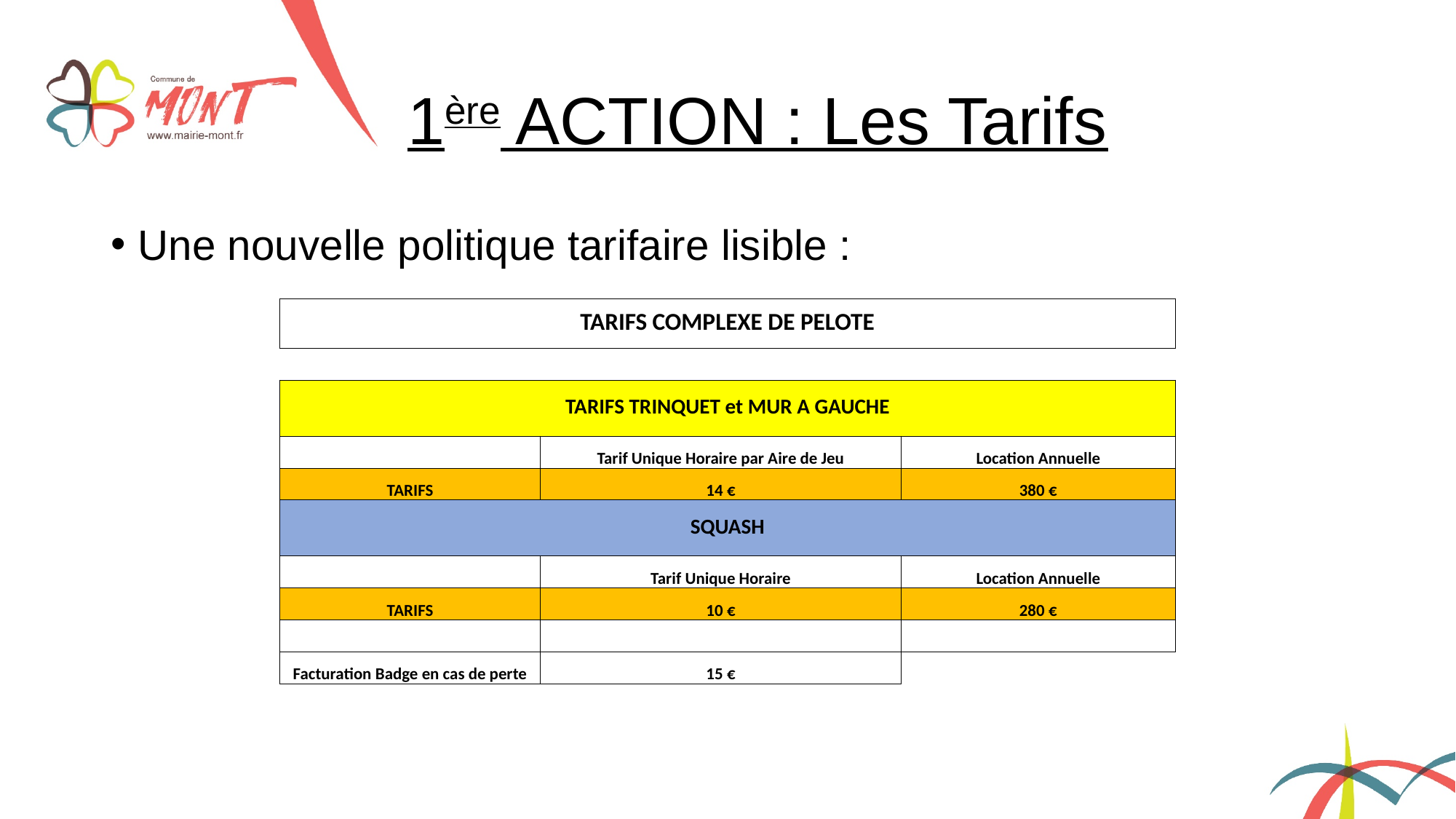

# 1ère ACTION : Les Tarifs
Une nouvelle politique tarifaire lisible :

| TARIFS COMPLEXE DE PELOTE |  |  |
| --- | --- | --- |
|  |  |  |
| TARIFS TRINQUET et MUR A GAUCHE |  |  |
|  | Tarif Unique Horaire par Aire de Jeu | Location Annuelle |
| TARIFS | 14 € | 380 € |
| SQUASH |  |  |
|  | Tarif Unique Horaire | Location Annuelle |
| TARIFS | 10 € | 280 € |
|  |  |  |
| Facturation Badge en cas de perte | 15 € |  |